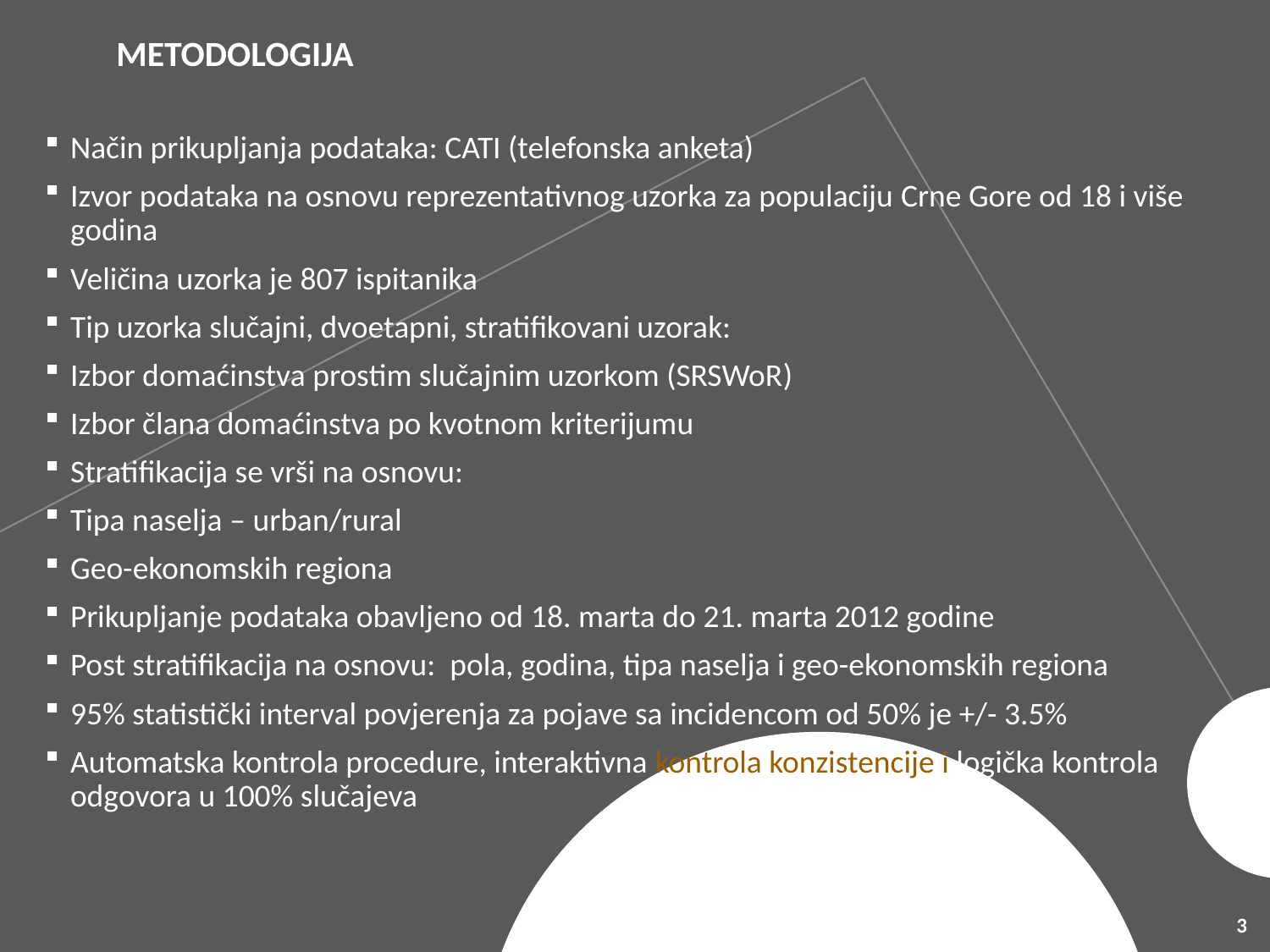

METODOLOGIJA
Način prikupljanja podataka: CATI (telefonska anketa)
Izvor podataka na osnovu reprezentativnog uzorka za populaciju Crne Gore od 18 i više godina
Veličina uzorka je 807 ispitanika
Tip uzorka slučajni, dvoetapni, stratifikovani uzorak:
Izbor domaćinstva prostim slučajnim uzorkom (SRSWoR)
Izbor člana domaćinstva po kvotnom kriterijumu
Stratifikacija se vrši na osnovu:
Tipa naselja – urban/rural
Geo-ekonomskih regiona
Prikupljanje podataka obavljeno od 18. marta do 21. marta 2012 godine
Post stratifikacija na osnovu:  pola, godina, tipa naselja i geo-ekonomskih regiona
95% statistički interval povjerenja za pojave sa incidencom od 50% je +/- 3.5%
Automatska kontrola procedure, interaktivna kontrola konzistencije i logička kontrola odgovora u 100% slučajeva
3